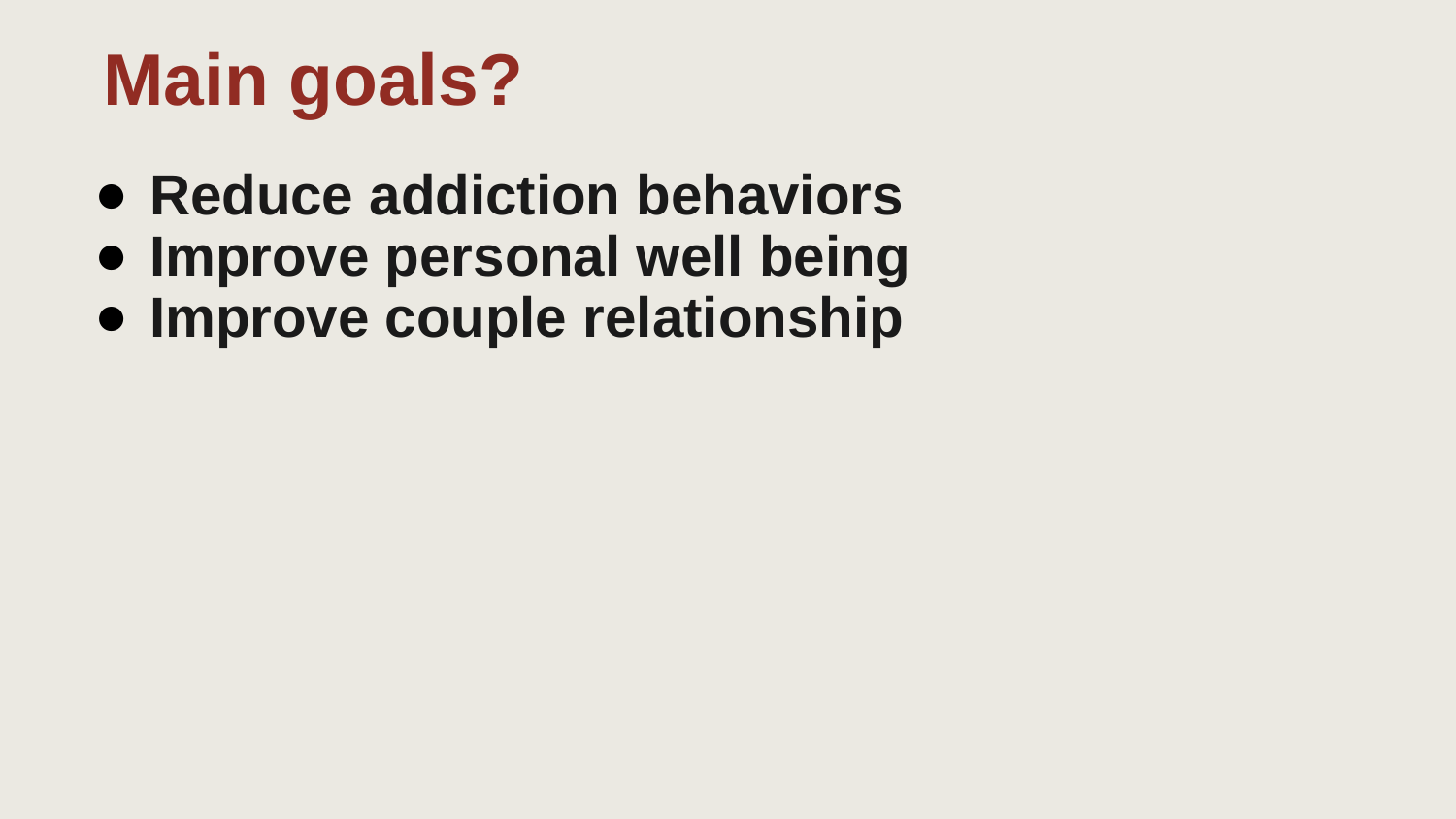

5
# Main goals?
Reduce addiction behaviors
Improve personal well being
Improve couple relationship